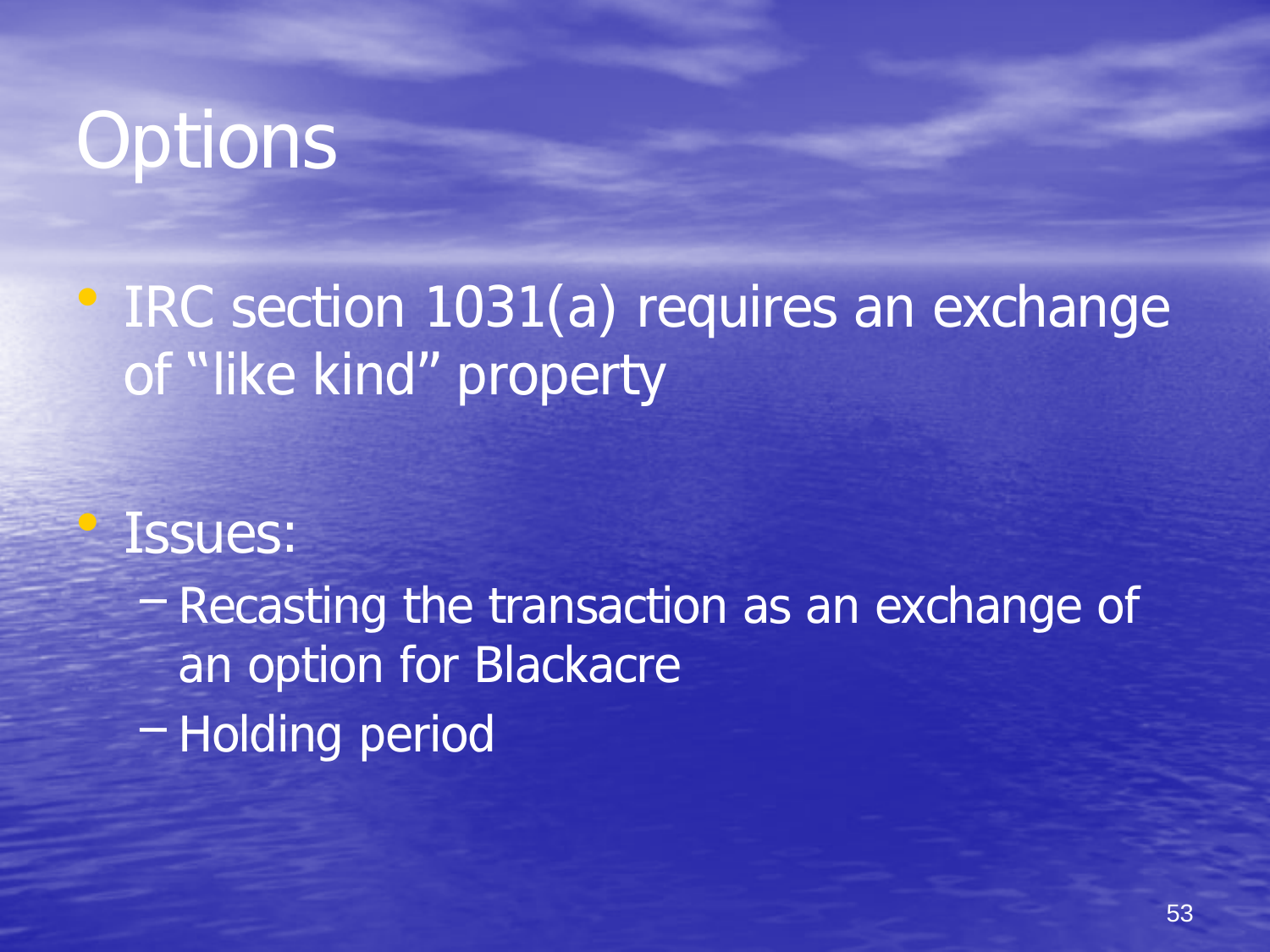

# Options
IRC section 1031(a) requires an exchange of “like kind” property

Issues:
Recasting the transaction as an exchange of an option for Blackacre
Holding period

53